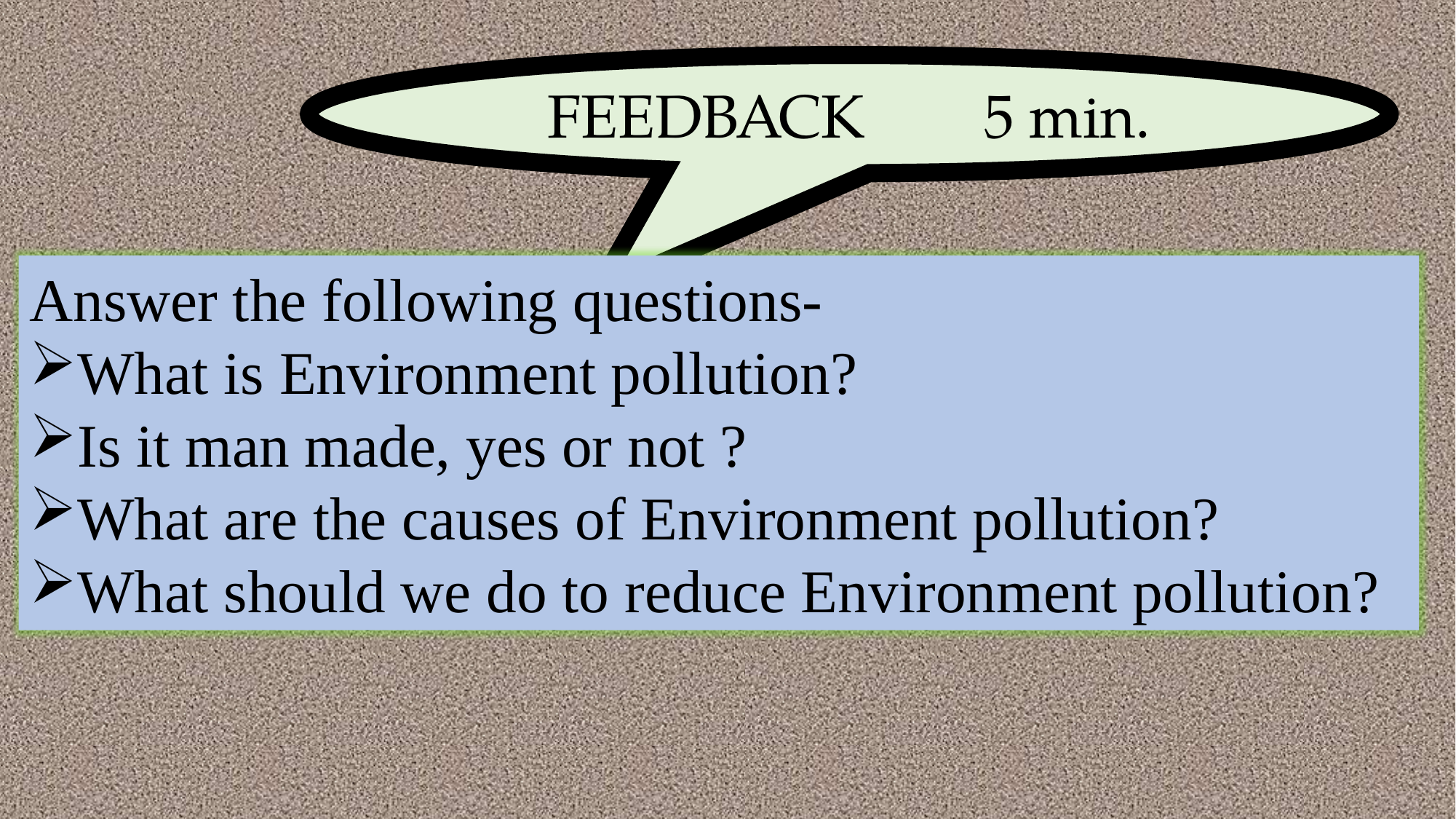

FEEDBACK		5 min.
Answer the following questions-
What is Environment pollution?
Is it man made, yes or not ?
What are the causes of Environment pollution?
What should we do to reduce Environment pollution?